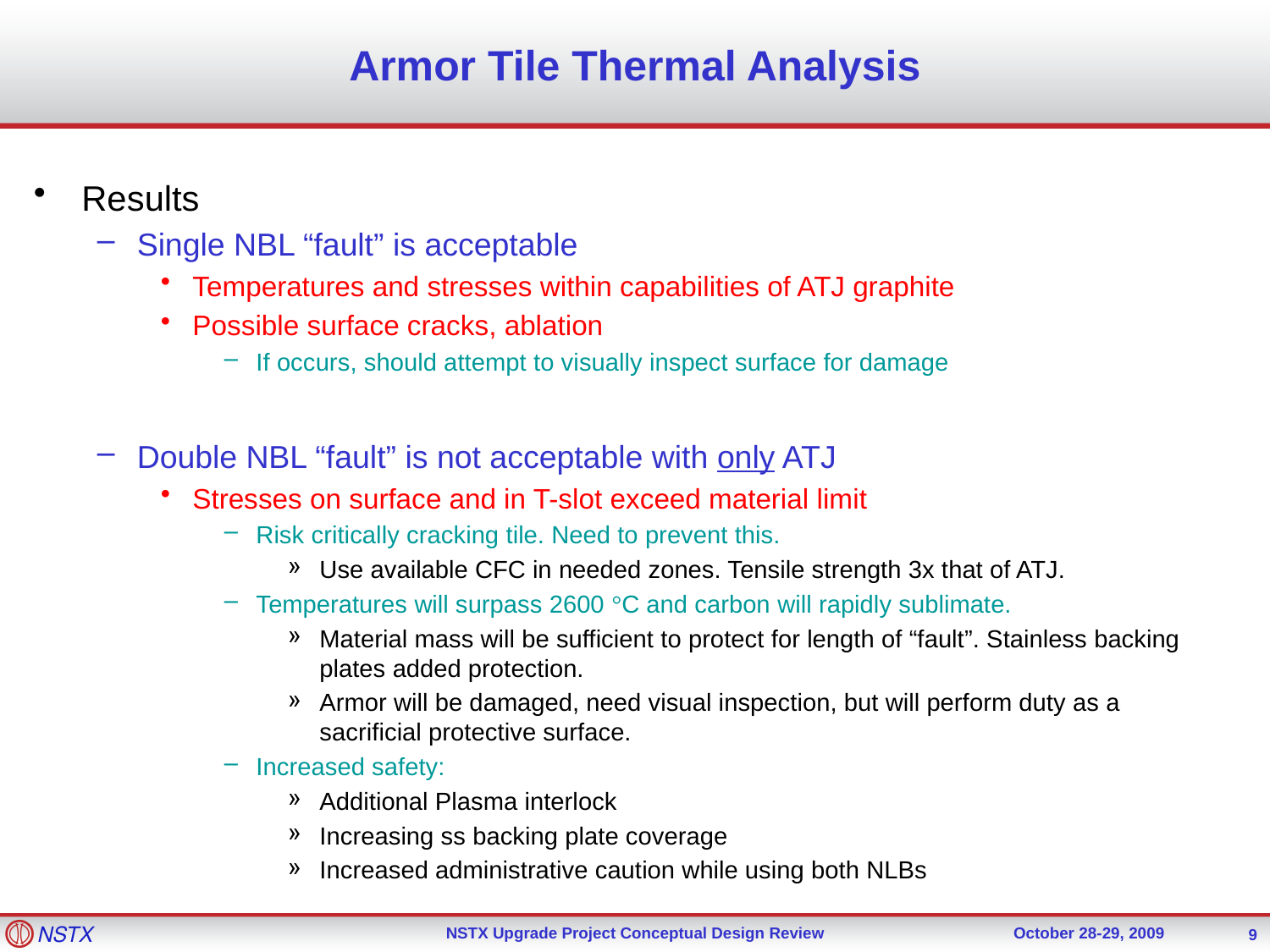

# Armor Tile Thermal Analysis
Results
Single NBL “fault” is acceptable
Temperatures and stresses within capabilities of ATJ graphite
Possible surface cracks, ablation
If occurs, should attempt to visually inspect surface for damage

Double NBL “fault” is not acceptable with only ATJ
Stresses on surface and in T-slot exceed material limit
Risk critically cracking tile. Need to prevent this.
Use available CFC in needed zones. Tensile strength 3x that of ATJ.
Temperatures will surpass 2600 °C and carbon will rapidly sublimate.
Material mass will be sufficient to protect for length of “fault”. Stainless backing plates added protection.
Armor will be damaged, need visual inspection, but will perform duty as a sacrificial protective surface.
Increased safety:
Additional Plasma interlock
Increasing ss backing plate coverage
Increased administrative caution while using both NLBs

9